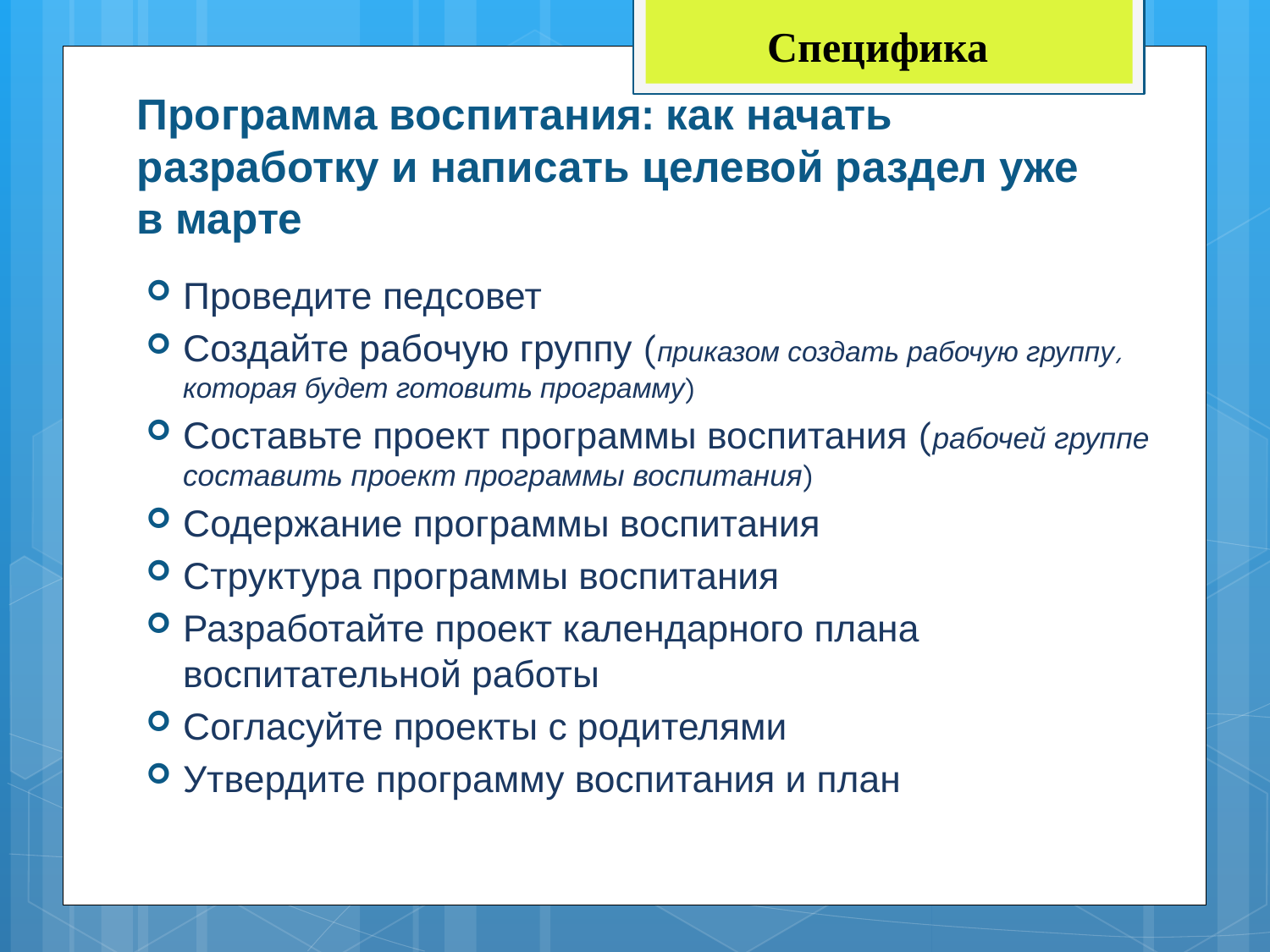

Специфика
# Программа воспитания: как начать разработку и написать целевой раздел уже в марте
Проведите педсовет
Создайте рабочую группу (приказом создать рабочую группу, которая будет готовить программу)
Составьте проект программы воспитания (рабочей группе составить проект программы воспитания)
Содержание программы воспитания
Структура программы воспитания
Разработайте проект календарного плана воспитательной работы
Согласуйте проекты с родителями
Утвердите программу воспитания и план